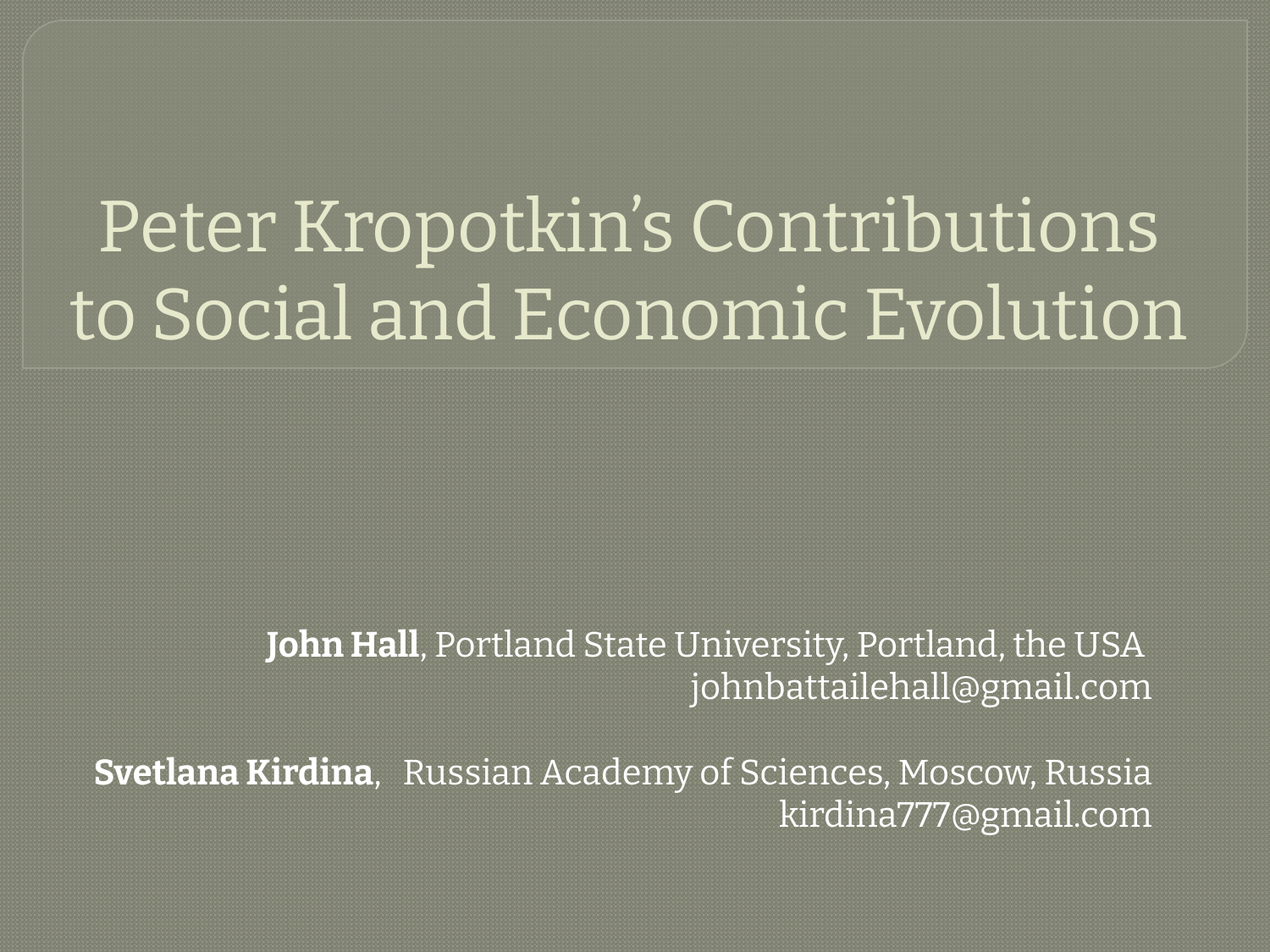

# Peter Kropotkin’s Contributions to Social and Economic Evolution
John Hall, Portland State University, Portland, the USA
johnbattailehall@gmail.com

Svetlana Kirdina,   Russian Academy of Sciences, Moscow, Russia
kirdina777@gmail.com